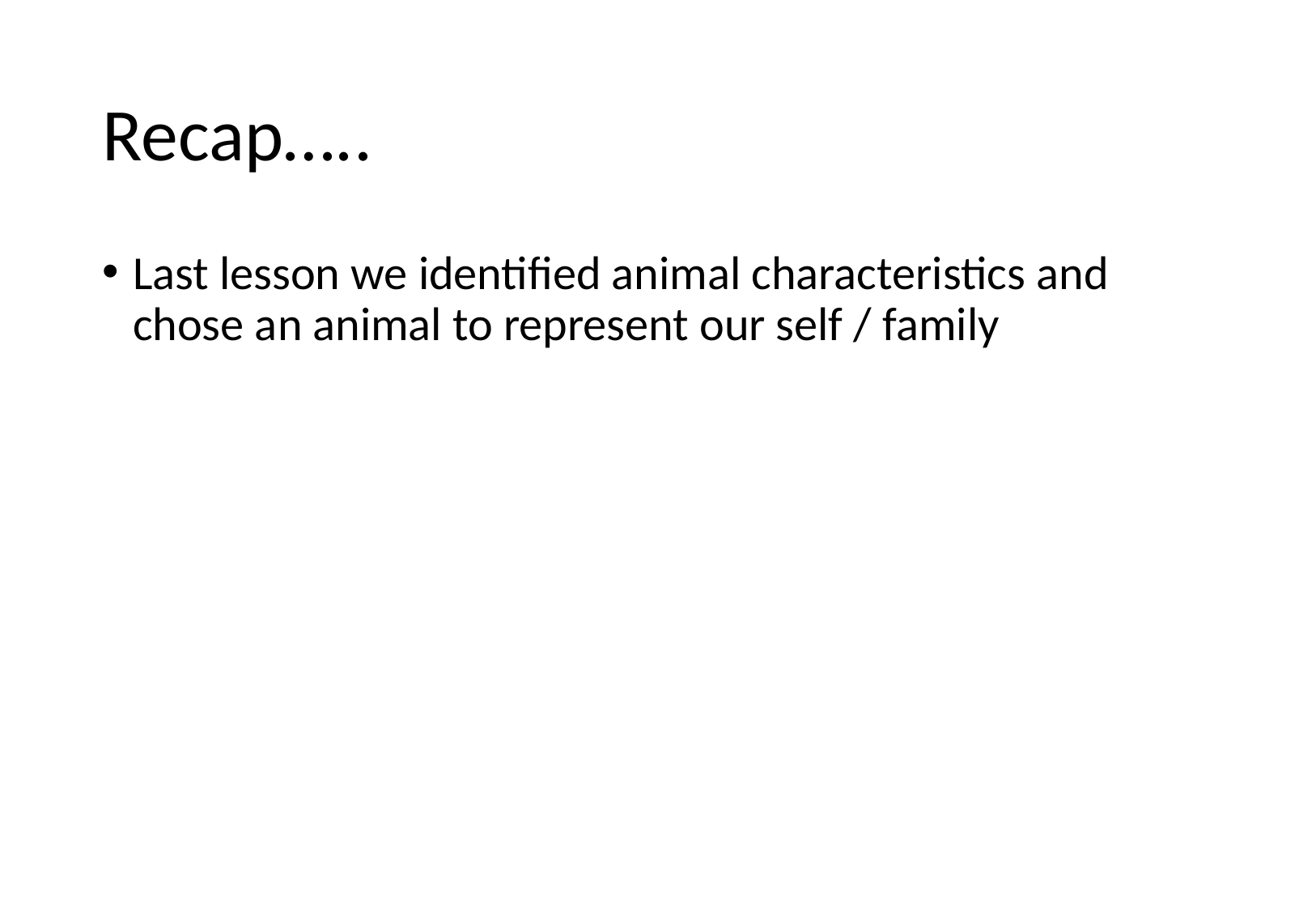

# Recap…..
Last lesson we identified animal characteristics and chose an animal to represent our self / family